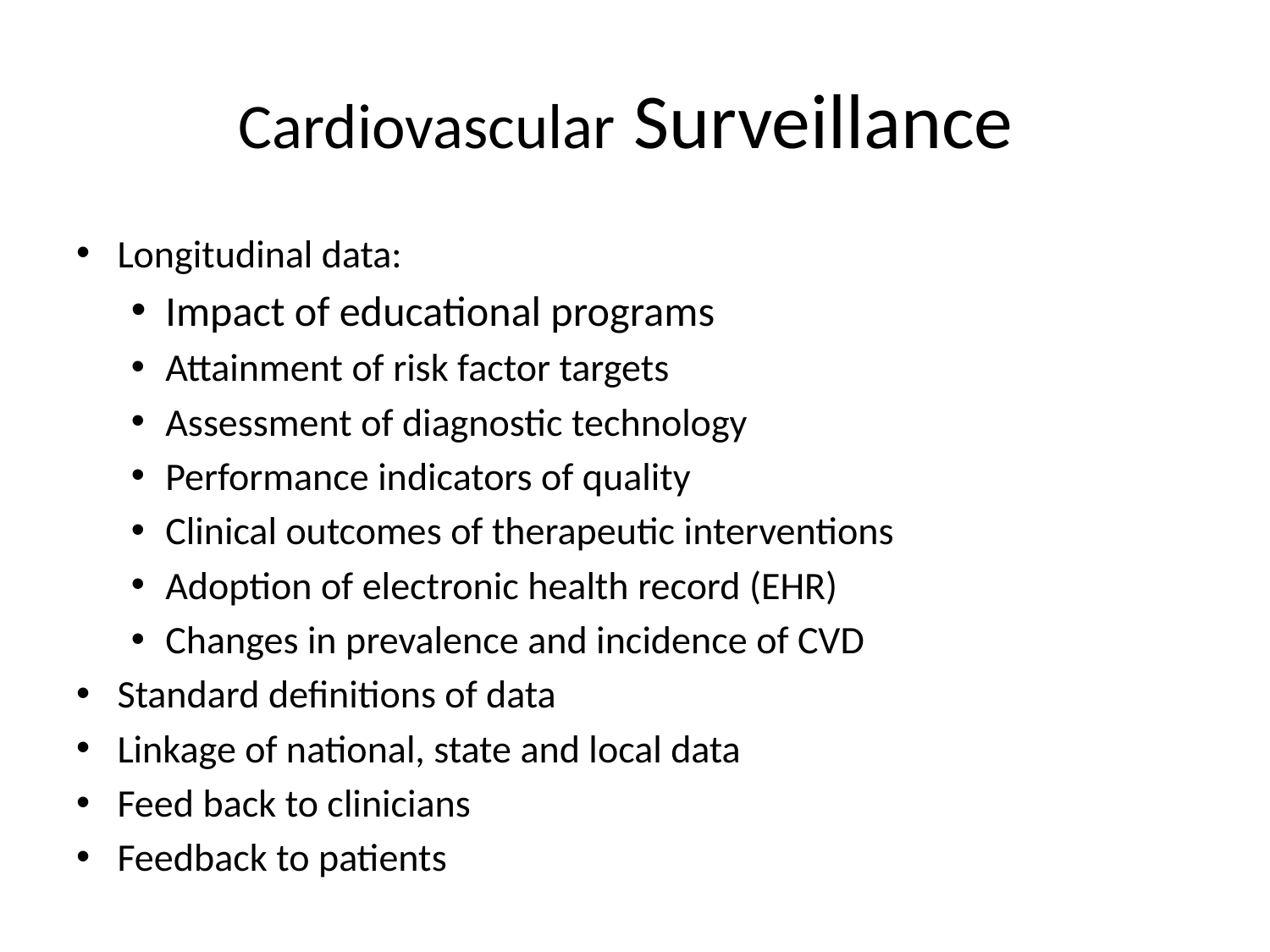

# Cardiovascular Surveillance
Longitudinal data:
Impact of educational programs
Attainment of risk factor targets
Assessment of diagnostic technology
Performance indicators of quality
Clinical outcomes of therapeutic interventions
Adoption of electronic health record (EHR)
Changes in prevalence and incidence of CVD
Standard definitions of data
Linkage of national, state and local data
Feed back to clinicians
Feedback to patients